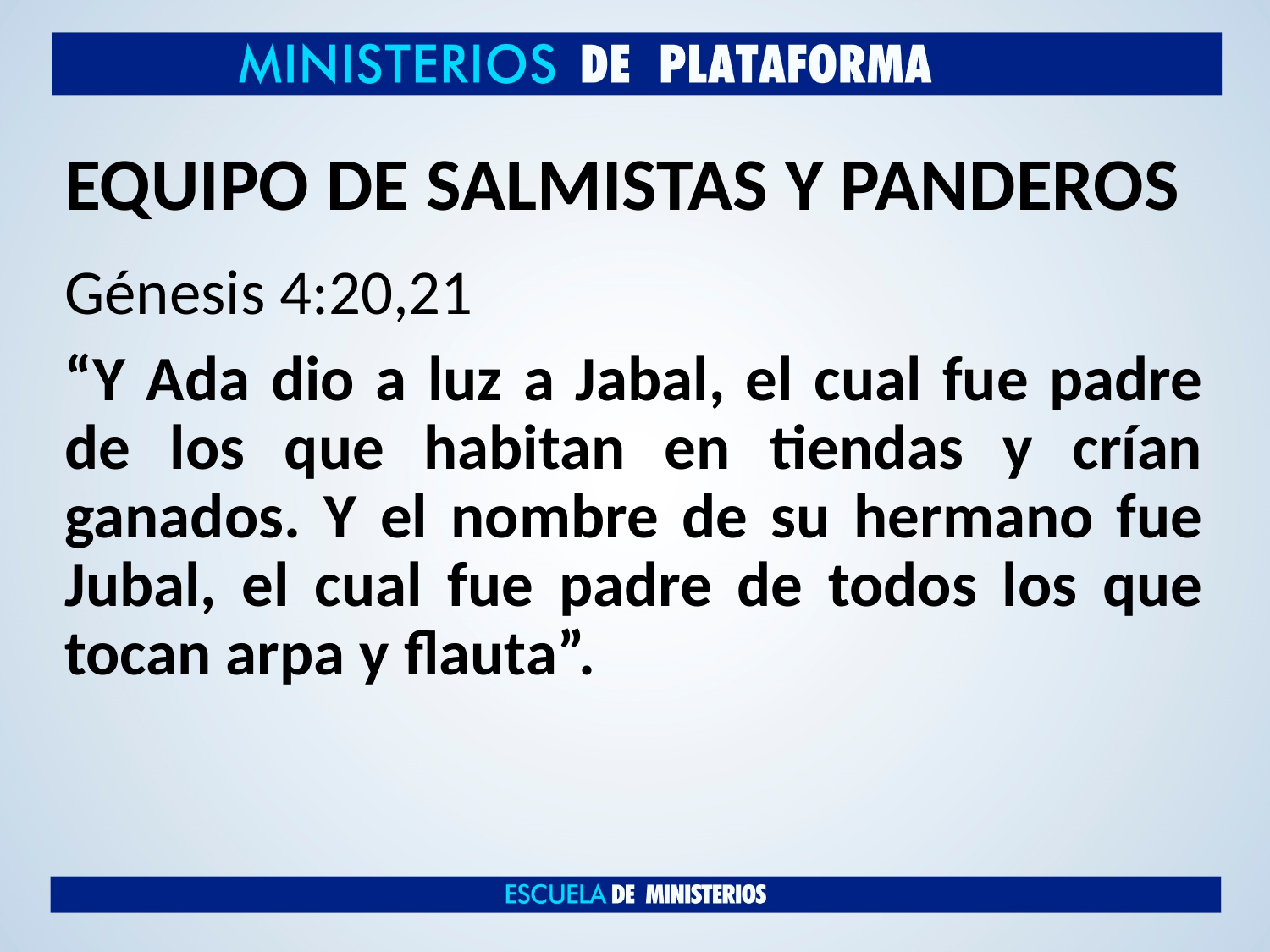

# EQUIPO DE SALMISTAS Y PANDEROS
Génesis 4:20,21
“Y Ada dio a luz a Jabal, el cual fue padre de los que habitan en tiendas y crían ganados. Y el nombre de su hermano fue Jubal, el cual fue padre de todos los que tocan arpa y flauta”.